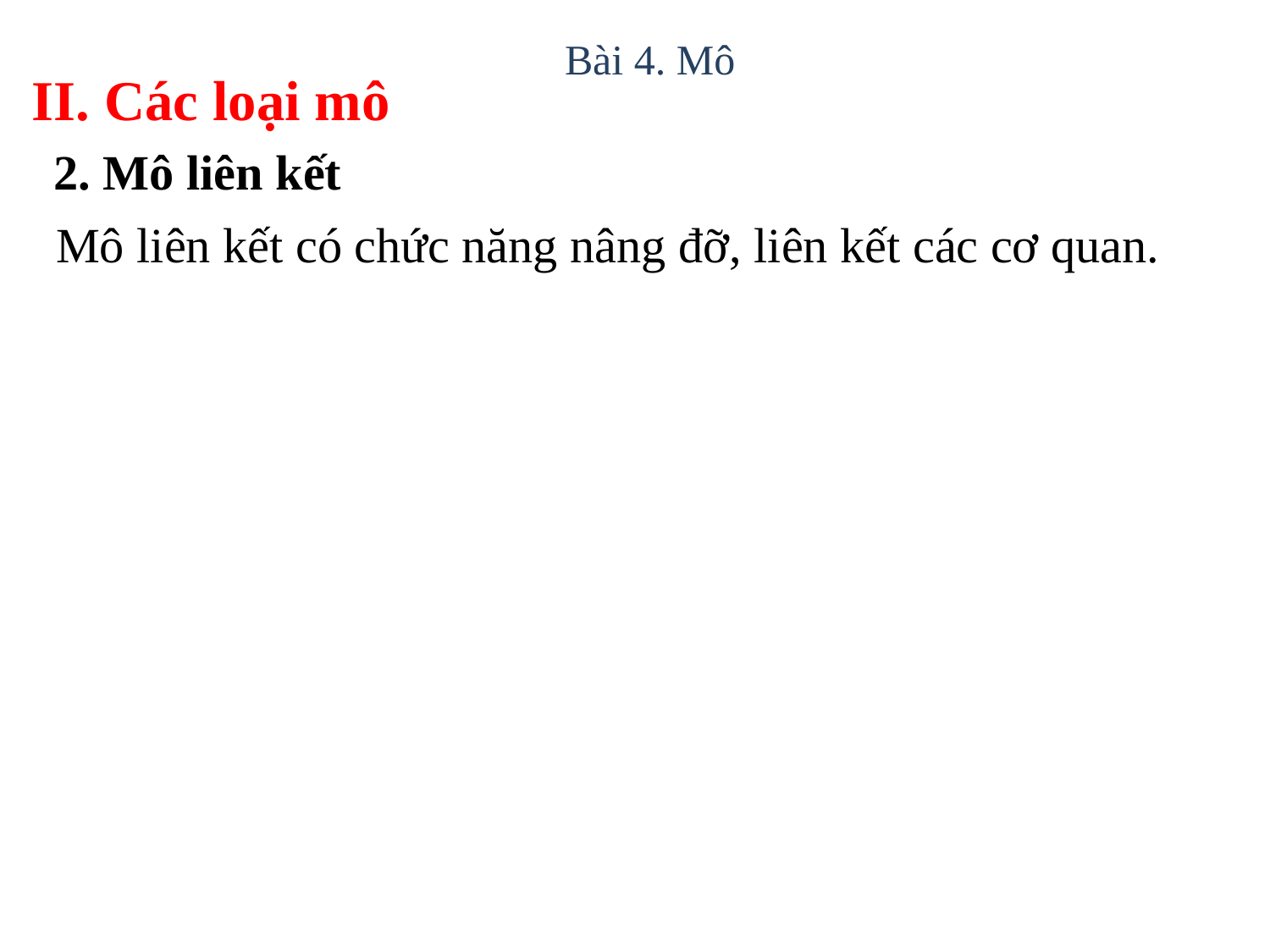

Bài 4. Mô
II. Các loại mô
2. Mô liên kết
Mô liên kết có chức năng nâng đỡ, liên kết các cơ quan.